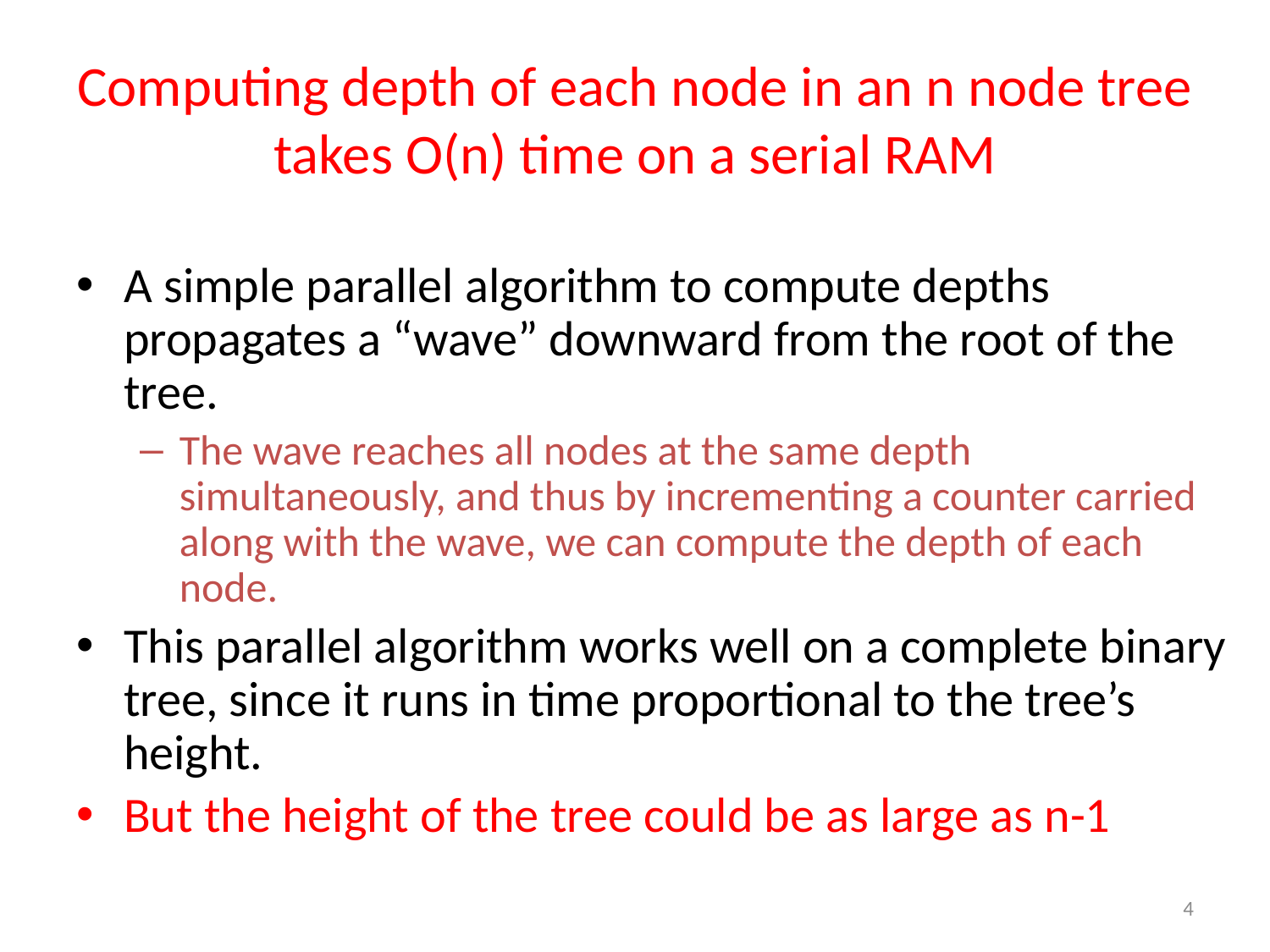

# Computing depth of each node in an n node tree takes O(n) time on a serial RAM
A simple parallel algorithm to compute depths propagates a “wave” downward from the root of the tree.
The wave reaches all nodes at the same depth simultaneously, and thus by incrementing a counter carried along with the wave, we can compute the depth of each node.
This parallel algorithm works well on a complete binary tree, since it runs in time proportional to the tree’s height.
But the height of the tree could be as large as n-1

4